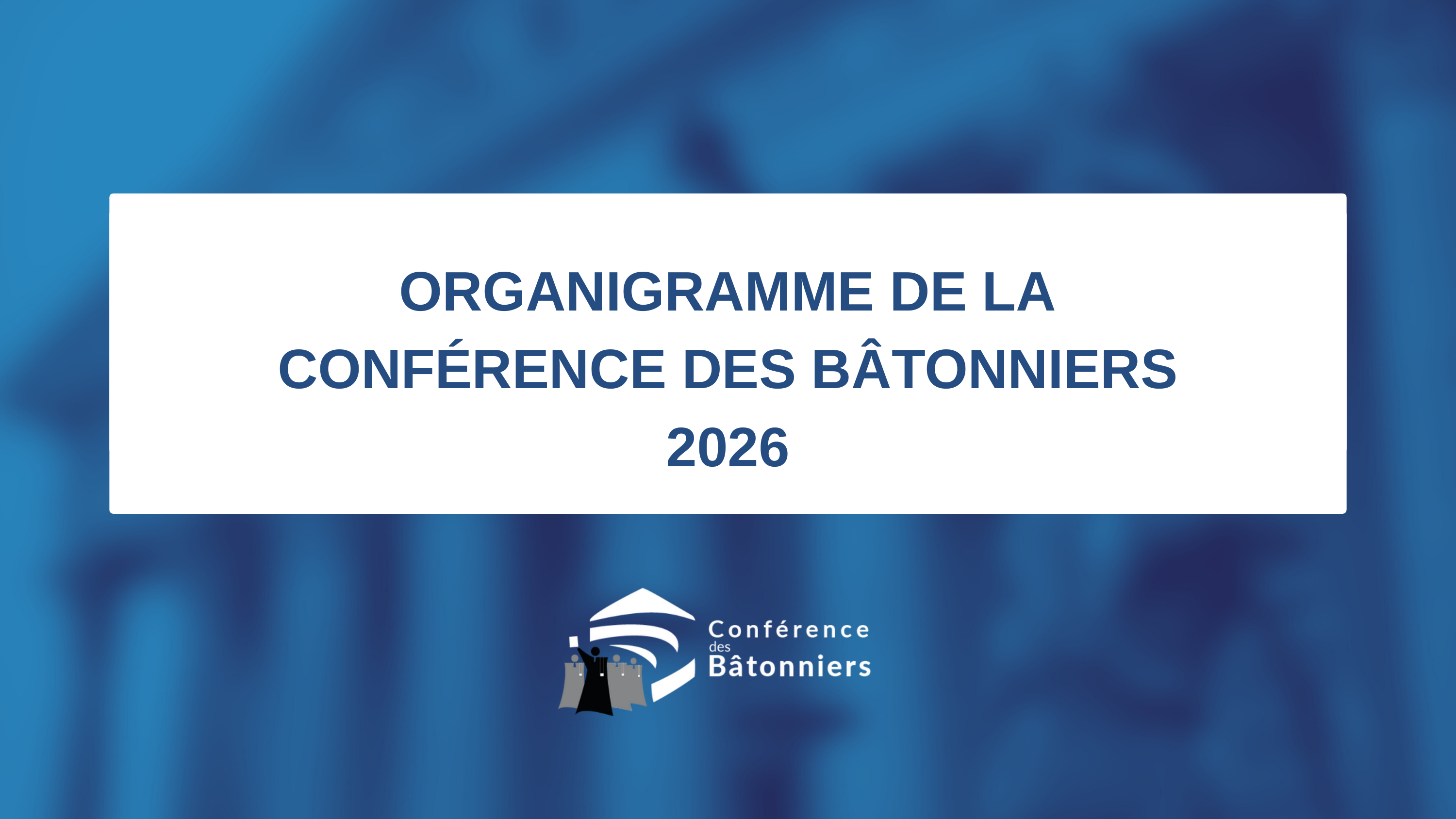

ORGANIGRAMME DE LA
CONFÉRENCE DES BÂTONNIERS
2026
PASSAGE DE BÂTON
DANS LES BARREAUX